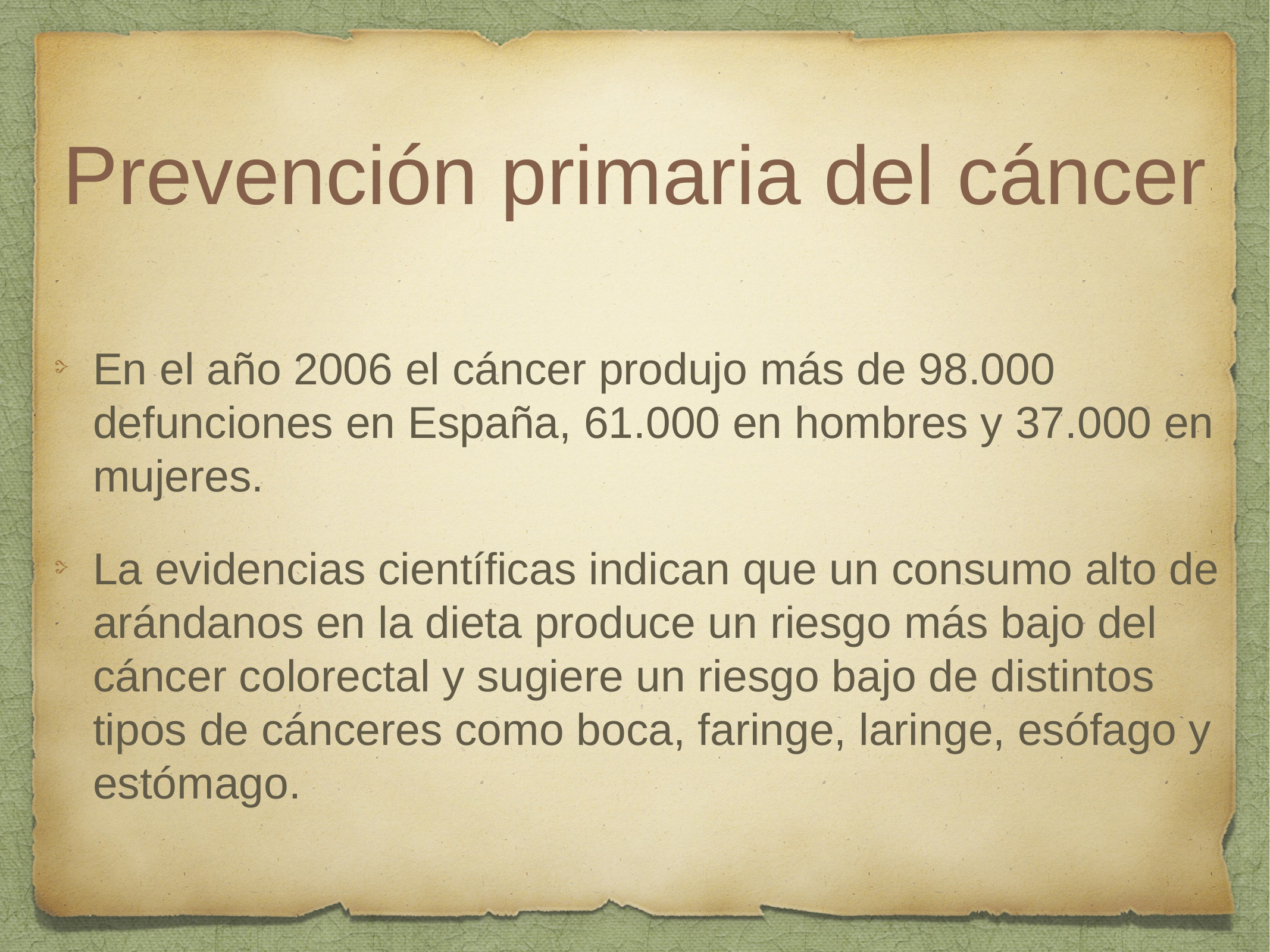

# Prevención primaria del cáncer
En el año 2006 el cáncer produjo más de 98.000 defunciones en España, 61.000 en hombres y 37.000 en mujeres.
La evidencias científicas indican que un consumo alto de arándanos en la dieta produce un riesgo más bajo del cáncer colorectal y sugiere un riesgo bajo de distintos tipos de cánceres como boca, faringe, laringe, esófago y estómago.